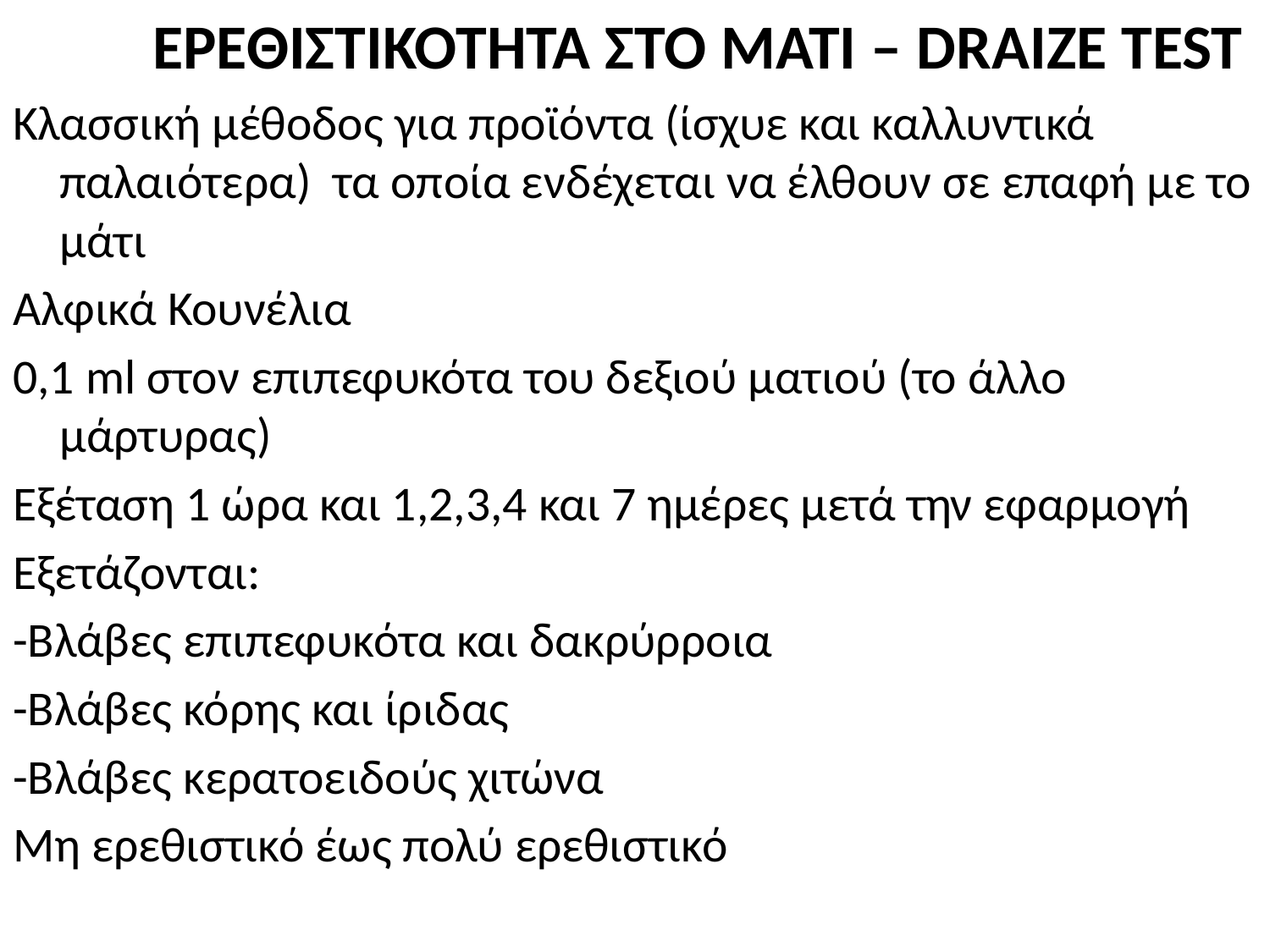

ΕΡΕΘΙΣΤΙΚΟΤΗΤΑ ΣΤΟ ΜΑΤΙ – DRAIZE TEST
Κλασσική μέθοδος για προϊόντα (ίσχυε και καλλυντικά παλαιότερα)  τα οποία ενδέχεται να έλθουν σε επαφή με το μάτι
Αλφικά Κουνέλια
0,1 ml στον επιπεφυκότα του δεξιού ματιού (το άλλο μάρτυρας)
Εξέταση 1 ώρα και 1,2,3,4 και 7 ημέρες μετά την εφαρμογή
Εξετάζονται:
-Βλάβες επιπεφυκότα και δακρύρροια
-Βλάβες κόρης και ίριδας
-Βλάβες κερατοειδούς χιτώνα
Μη ερεθιστικό έως πολύ ερεθιστικό